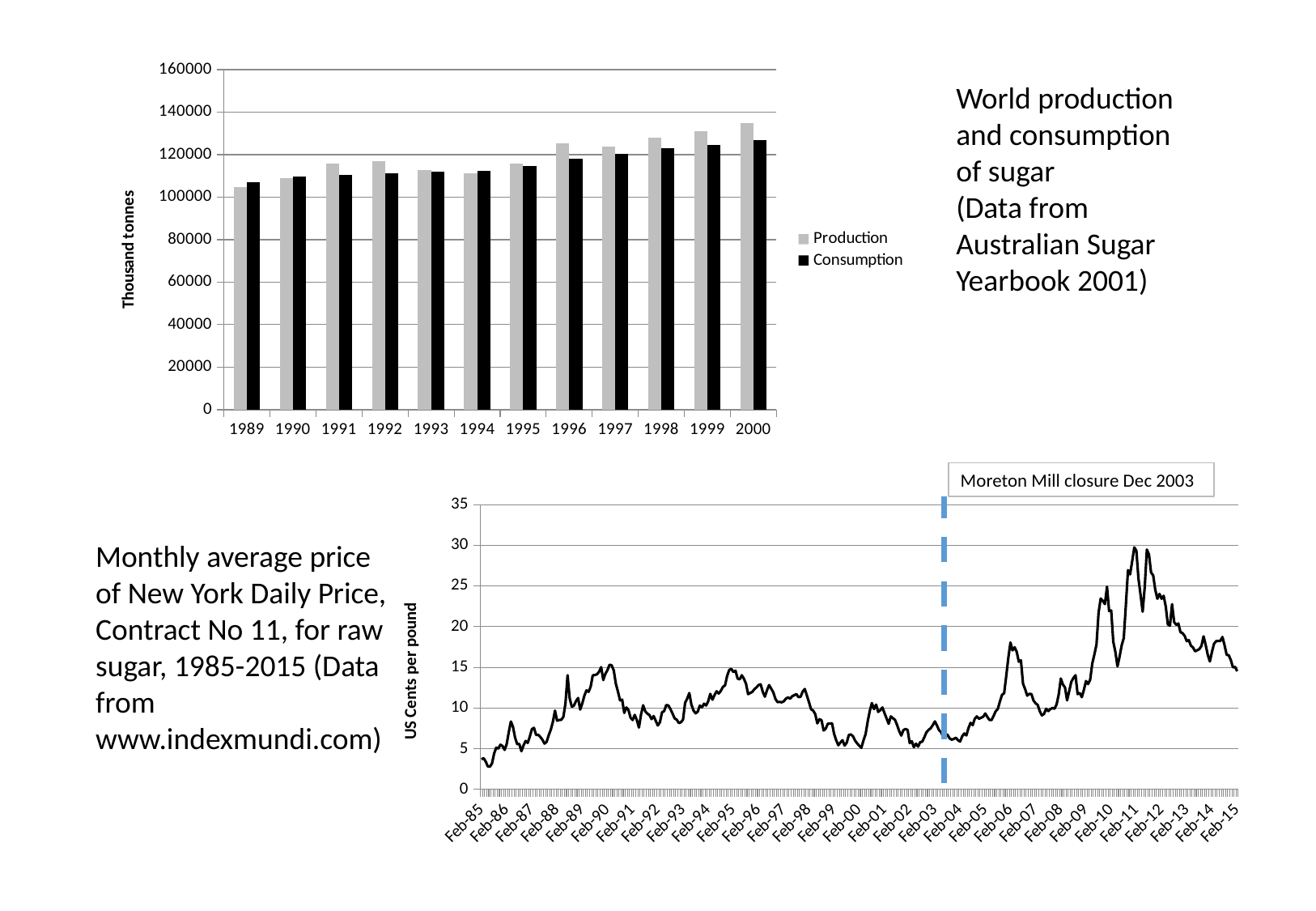

### Chart

| Category | Production | Consumption |
|---|---|---|
| 1989 | 104601.0 | 107027.0 |
| 1990 | 109122.0 | 109551.0 |
| 1991 | 115706.0 | 110375.0 |
| 1992 | 116865.0 | 111061.0 |
| 1993 | 112666.0 | 111841.0 |
| 1994 | 111403.0 | 112512.0 |
| 1995 | 115967.0 | 114831.0 |
| 1996 | 125215.0 | 117975.0 |
| 1997 | 123849.0 | 120546.0 |
| 1998 | 127824.0 | 123113.0 |
| 1999 | 131124.0 | 124370.0 |
| 2000 | 134773.0 | 126775.0 |
World production and consumption of sugar
(Data from Australian Sugar Yearbook 2001)
Moreton Mill closure Dec 2003

### Chart

| Category | Price |
|---|---|
| 31079 | 3.69 |
| 31107 | 3.83 |
| 31138 | 3.42 |
| 31168 | 2.82 |
| 31199 | 2.78 |
| 31229 | 3.18 |
| 31260 | 4.39 |
| 31291 | 5.12 |
| 31321 | 5.01 |
| 31352 | 5.48 |
| 31382 | 5.32 |
| 31413 | 4.84 |
| 31444 | 5.56 |
| 31472 | 7.04 |
| 31503 | 8.33 |
| 31533 | 7.67 |
| 31564 | 6.34 |
| 31594 | 5.55 |
| 31625 | 5.57 |
| 31656 | 4.68 |
| 31686 | 5.39 |
| 31717 | 5.95 |
| 31747 | 5.7 |
| 31778 | 6.48 |
| 31809 | 7.39 |
| 31837 | 7.56 |
| 31868 | 6.68 |
| 31898 | 6.71 |
| 31929 | 6.44 |
| 31959 | 6.1 |
| 31990 | 5.62 |
| 32021 | 5.82 |
| 32051 | 6.65 |
| 32082 | 7.33 |
| 32112 | 8.3 |
| 32143 | 9.67 |
| 32174 | 8.43 |
| 32203 | 8.52 |
| 32234 | 8.54 |
| 32264 | 8.9 |
| 32295 | 10.57 |
| 32325 | 14.02 |
| 32356 | 11.18 |
| 32387 | 10.16 |
| 32417 | 10.28 |
| 32448 | 10.84 |
| 32478 | 11.22 |
| 32509 | 9.8 |
| 32540 | 10.54 |
| 32568 | 11.5 |
| 32599 | 12.16 |
| 32629 | 11.98 |
| 32660 | 12.61 |
| 32690 | 14.01 |
| 32721 | 14.05 |
| 32752 | 14.13 |
| 32782 | 14.44 |
| 32813 | 15.02 |
| 32843 | 13.43 |
| 32874 | 14.2 |
| 32905 | 14.65 |
| 32933 | 15.31 |
| 32964 | 15.24 |
| 32994 | 14.62 |
| 33025 | 12.97 |
| 33055 | 12.0 |
| 33086 | 10.93 |
| 33117 | 11.02 |
| 33147 | 9.39 |
| 33178 | 10.06 |
| 33208 | 9.74 |
| 33239 | 8.8 |
| 33270 | 8.51 |
| 33298 | 9.14 |
| 33329 | 8.51 |
| 33359 | 7.59 |
| 33390 | 9.2 |
| 33420 | 10.32 |
| 33451 | 9.59 |
| 33482 | 9.3 |
| 33512 | 9.13 |
| 33543 | 8.63 |
| 33573 | 9.0 |
| 33604 | 8.42 |
| 33635 | 7.84 |
| 33664 | 8.25 |
| 33695 | 9.46 |
| 33725 | 9.61 |
| 33756 | 10.35 |
| 33786 | 10.31 |
| 33817 | 9.86 |
| 33848 | 9.31 |
| 33878 | 8.71 |
| 33909 | 8.56 |
| 33939 | 8.15 |
| 33970 | 8.24 |
| 34001 | 8.56 |
| 34029 | 10.62 |
| 34060 | 11.15 |
| 34090 | 11.83 |
| 34121 | 10.4 |
| 34151 | 9.68 |
| 34182 | 9.34 |
| 34213 | 9.54 |
| 34243 | 10.29 |
| 34274 | 10.07 |
| 34304 | 10.52 |
| 34335 | 10.3 |
| 34366 | 10.82 |
| 34394 | 11.73 |
| 34425 | 11.01 |
| 34455 | 11.58 |
| 34486 | 12.05 |
| 34516 | 11.77 |
| 34547 | 12.09 |
| 34578 | 12.59 |
| 34608 | 12.76 |
| 34639 | 13.93 |
| 34669 | 14.67 |
| 34700 | 14.8 |
| 34731 | 14.41 |
| 34759 | 14.59 |
| 34790 | 13.61 |
| 34820 | 13.52 |
| 34851 | 14.02 |
| 34881 | 13.59 |
| 34912 | 12.98 |
| 34943 | 11.69 |
| 34973 | 11.84 |
| 35004 | 11.98 |
| 35034 | 12.31 |
| 35065 | 12.53 |
| 35096 | 12.82 |
| 35125 | 12.9 |
| 35156 | 11.98 |
| 35186 | 11.38 |
| 35217 | 12.17 |
| 35247 | 12.81 |
| 35278 | 12.37 |
| 35309 | 11.92 |
| 35339 | 11.12 |
| 35370 | 10.72 |
| 35400 | 10.74 |
| 35431 | 10.69 |
| 35462 | 10.81 |
| 35490 | 11.14 |
| 35521 | 11.3 |
| 35551 | 11.13 |
| 35582 | 11.43 |
| 35612 | 11.57 |
| 35643 | 11.7 |
| 35674 | 11.33 |
| 35704 | 11.38 |
| 35735 | 12.01 |
| 35765 | 12.33 |
| 35796 | 11.52 |
| 35827 | 10.72 |
| 35855 | 9.84 |
| 35886 | 9.68 |
| 35916 | 9.23 |
| 35947 | 8.1 |
| 35977 | 8.62 |
| 36008 | 8.48 |
| 36039 | 7.23 |
| 36069 | 7.46 |
| 36100 | 8.06 |
| 36130 | 8.08 |
| 36161 | 8.11 |
| 36192 | 6.82 |
| 36220 | 6.03 |
| 36251 | 5.42 |
| 36281 | 5.75 |
| 36312 | 6.04 |
| 36342 | 5.38 |
| 36373 | 5.72 |
| 36404 | 6.67 |
| 36434 | 6.75 |
| 36465 | 6.51 |
| 36495 | 5.98 |
| 36526 | 5.63 |
| 36557 | 5.35 |
| 36586 | 5.11 |
| 36617 | 6.01 |
| 36647 | 6.78 |
| 36678 | 8.33 |
| 36708 | 9.64 |
| 36739 | 10.6 |
| 36770 | 9.86 |
| 36800 | 10.41 |
| 36831 | 9.51 |
| 36861 | 9.72 |
| 36892 | 10.06 |
| 36923 | 9.36 |
| 36951 | 8.72 |
| 36982 | 8.05 |
| 37012 | 8.96 |
| 37043 | 8.74 |
| 37073 | 8.54 |
| 37104 | 7.9 |
| 37135 | 7.16 |
| 37165 | 6.6 |
| 37196 | 7.28 |
| 37226 | 7.41 |
| 37257 | 7.31 |
| 37288 | 5.68 |
| 37316 | 5.92 |
| 37347 | 5.18 |
| 37377 | 5.61 |
| 37408 | 5.25 |
| 37438 | 5.79 |
| 37469 | 5.86 |
| 37500 | 6.41 |
| 37530 | 7.02 |
| 37561 | 7.3 |
| 37591 | 7.51 |
| 37622 | 7.89 |
| 37653 | 8.35 |
| 37681 | 7.84 |
| 37712 | 7.26 |
| 37742 | 7.01 |
| 37773 | 6.4 |
| 37803 | 6.73 |
| 37834 | 6.71 |
| 37865 | 6.27 |
| 37895 | 6.1 |
| 37926 | 6.19 |
| 37956 | 6.34 |
| 37987 | 6.03 |
| 38018 | 5.87 |
| 38047 | 6.5 |
| 38078 | 6.86 |
| 38108 | 6.62 |
| 38139 | 7.51 |
| 38169 | 8.17 |
| 38200 | 7.88 |
| 38231 | 8.67 |
| 38261 | 8.96 |
| 38292 | 8.67 |
| 38322 | 8.8 |
| 38353 | 8.92 |
| 38384 | 9.32 |
| 38412 | 8.9 |
| 38443 | 8.53 |
| 38473 | 8.51 |
| 38504 | 9.03 |
| 38534 | 9.6 |
| 38565 | 9.88 |
| 38596 | 10.81 |
| 38626 | 11.61 |
| 38657 | 11.81 |
| 38687 | 13.93 |
| 38718 | 16.19 |
| 38749 | 18.05 |
| 38777 | 17.08 |
| 38808 | 17.46 |
| 38838 | 16.9 |
| 38869 | 15.69 |
| 38899 | 15.86 |
| 38930 | 12.98 |
| 38961 | 12.31 |
| 38991 | 11.51 |
| 39022 | 11.73 |
| 39052 | 11.7 |
| 39083 | 10.9 |
| 39114 | 10.57 |
| 39142 | 10.37 |
| 39173 | 9.59 |
| 39203 | 9.09 |
| 39234 | 9.26 |
| 39264 | 9.9 |
| 39295 | 9.61 |
| 39326 | 9.85 |
| 39356 | 9.99 |
| 39387 | 9.9 |
| 39417 | 10.45 |
| 39448 | 11.66 |
| 39479 | 13.61 |
| 39508 | 12.88 |
| 39539 | 12.52 |
| 39569 | 10.93 |
| 39600 | 12.07 |
| 39630 | 13.21 |
| 39661 | 13.68 |
| 39692 | 14.02 |
| 39722 | 11.7 |
| 39753 | 11.83 |
| 39783 | 11.32 |
| 39814 | 12.24 |
| 39845 | 13.31 |
| 39873 | 12.93 |
| 39904 | 13.47 |
| 39934 | 15.47 |
| 39965 | 16.58 |
| 39995 | 17.8 |
| 40026 | 21.72 |
| 40057 | 23.45 |
| 40087 | 23.16 |
| 40118 | 22.77 |
| 40148 | 24.9 |
| 40179 | 21.91 |
| 40210 | 21.98 |
| 40238 | 18.15 |
| 40269 | 16.89 |
| 40299 | 15.11 |
| 40330 | 16.3 |
| 40360 | 17.69 |
| 40391 | 18.6 |
| 40422 | 22.67 |
| 40452 | 26.94 |
| 40483 | 26.42 |
| 40513 | 28.04 |
| 40544 | 29.74 |
| 40575 | 29.31 |
| 40603 | 25.9 |
| 40634 | 23.9 |
| 40664 | 21.84 |
| 40695 | 24.92 |
| 40725 | 29.47 |
| 40756 | 28.87 |
| 40787 | 26.64 |
| 40817 | 26.3 |
| 40848 | 24.52 |
| 40878 | 23.42 |
| 40909 | 24.02 |
| 40940 | 23.42 |
| 40969 | 23.79 |
| 41000 | 22.48 |
| 41030 | 20.27 |
| 41061 | 20.1 |
| 41091 | 22.76 |
| 41122 | 20.56 |
| 41153 | 20.21 |
| 41183 | 20.39 |
| 41214 | 19.31 |
| 41244 | 19.2 |
| 41275 | 18.85 |
| 41306 | 18.21 |
| 41334 | 18.34 |
| 41365 | 17.66 |
| 41395 | 17.43 |
| 41426 | 16.96 |
| 41456 | 17.1 |
| 41487 | 17.24 |
| 41518 | 17.62 |
| 41548 | 18.81 |
| 41579 | 17.75 |
| 41609 | 16.54 |
| 41640 | 15.71 |
| 41671 | 16.89 |
| 41699 | 17.89 |
| 41730 | 18.21 |
| 41760 | 18.24 |
| 41791 | 18.24 |
| 41821 | 18.73 |
| 41852 | 17.72 |
| 41883 | 16.54 |
| 41913 | 16.48 |
| 41944 | 15.88 |
| 41974 | 14.99 |
| 42005 | 15.06 |
| 42036 | 14.51 |
Monthly average price of New York Daily Price, Contract No 11, for raw sugar, 1985-2015 (Data from www.indexmundi.com)